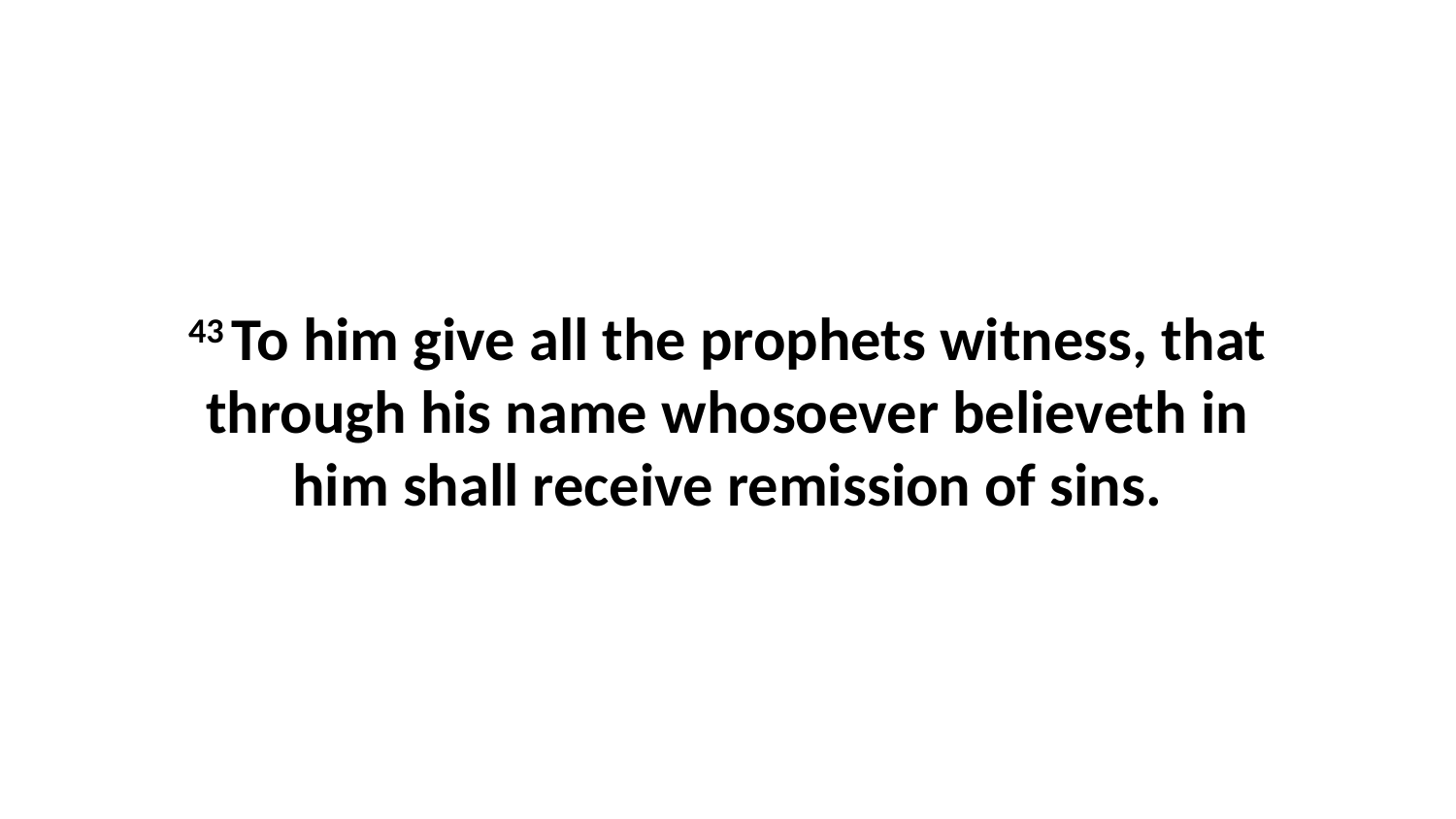

43 To him give all the prophets witness, that through his name whosoever believeth in him shall receive remission of sins.